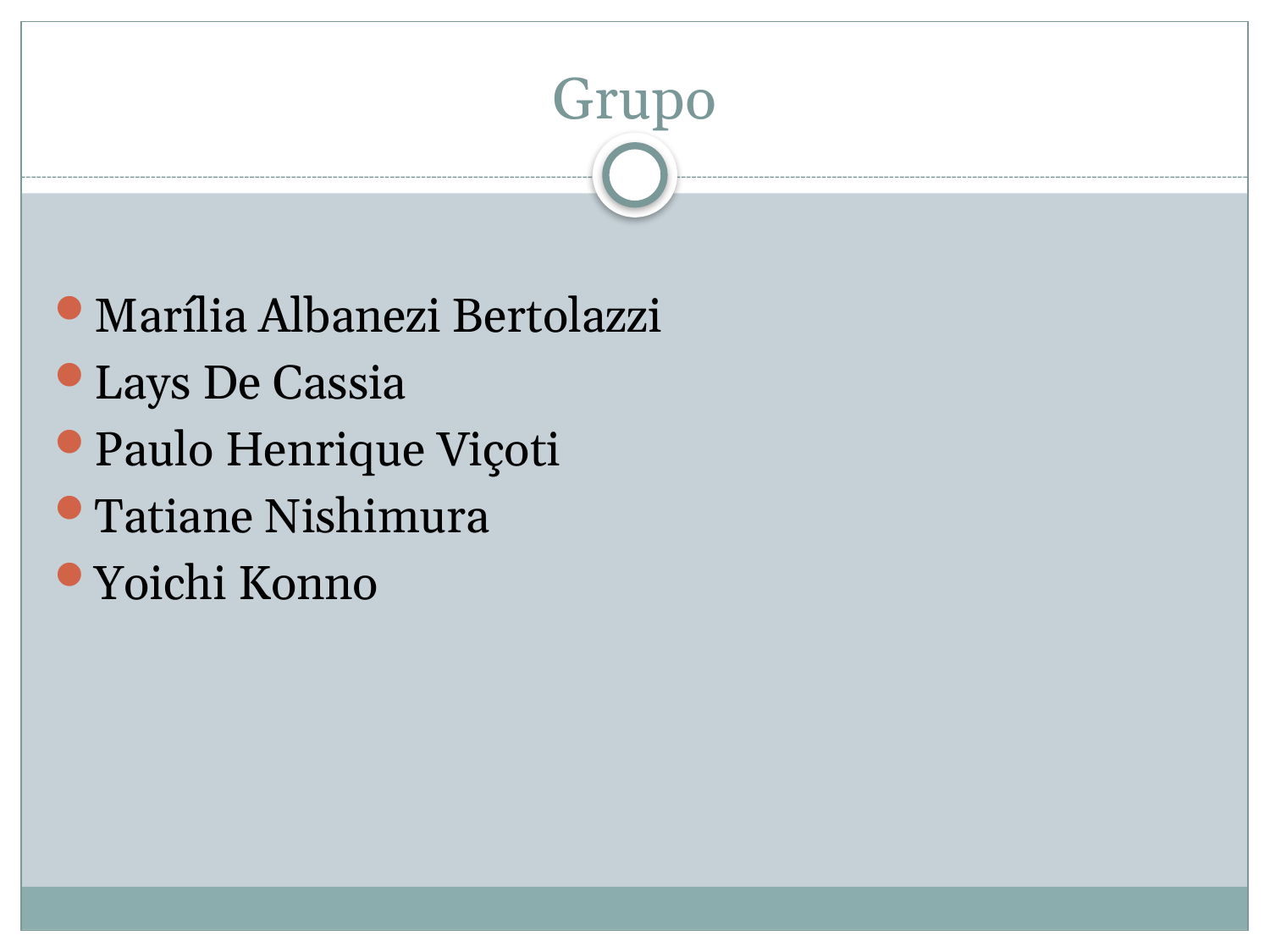

# Grupo

Marília Albanezi Bertolazzi
Lays De Cassia
Paulo Henrique Viçoti
Tatiane Nishimura
Yoichi Konno